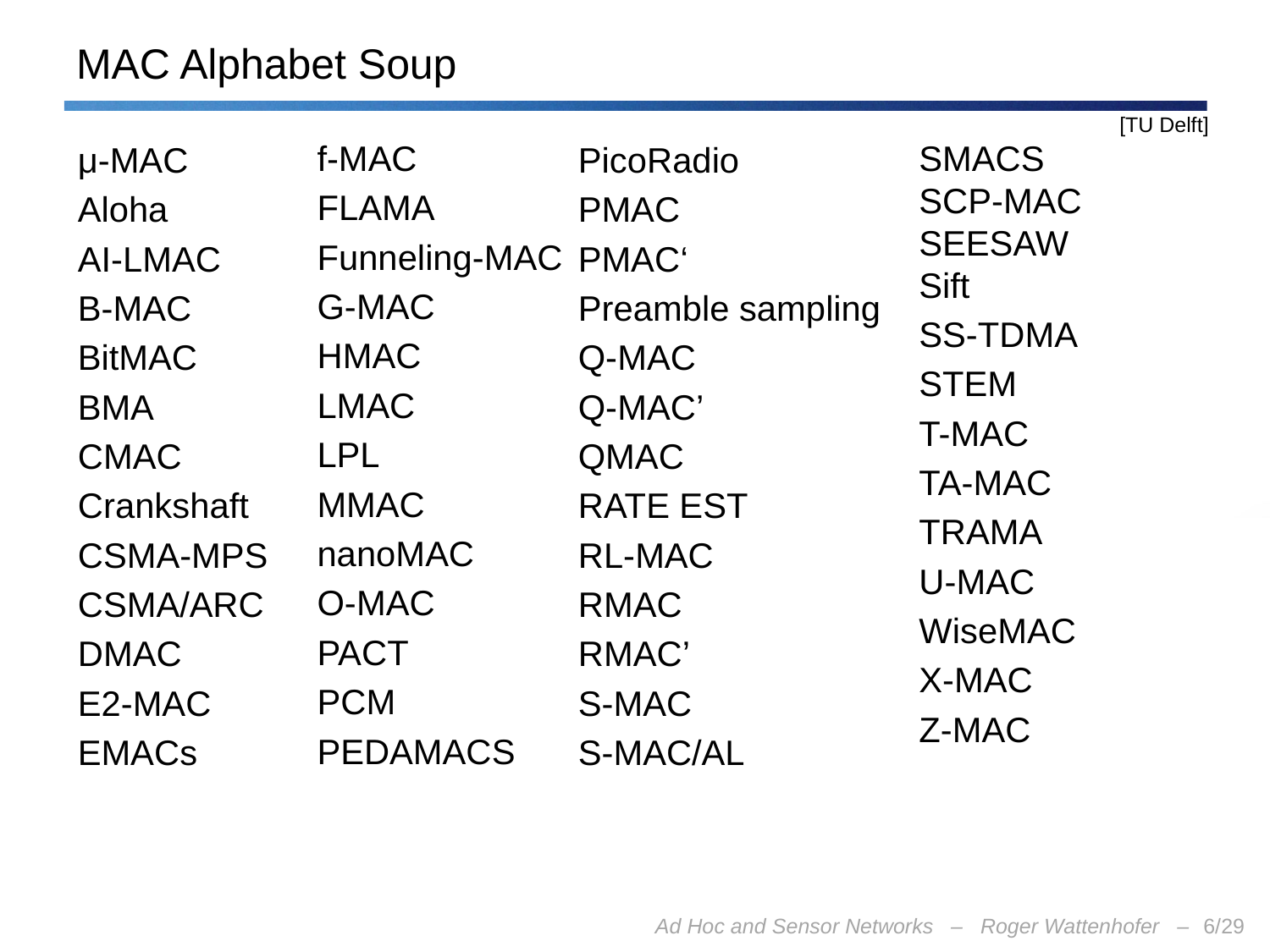

# MAC Alphabet Soup
[TU Delft]
f-MAC
FLAMA
Funneling-MAC
G-MAC
HMAC
LMAC
LPL
MMAC
nanoMAC
O-MAC
PACT
PCM
PEDAMACS

SMACS
SCP-MAC
SEESAW
Sift
SS-TDMA
STEM
T-MAC
TA-MAC
TRAMA
U-MAC
WiseMAC
X-MAC
Z-MAC

μ-MAC
Aloha
AI-LMAC
B-MAC
BitMAC
BMA
CMAC
Crankshaft
CSMA-MPS
CSMA/ARC
DMAC
E2-MAC
EMACs

PicoRadio
PMAC
PMAC‘
Preamble sampling
Q-MAC
Q-MAC’
QMAC
RATE EST
RL-MAC
RMAC
RMAC’
S-MAC
S-MAC/AL